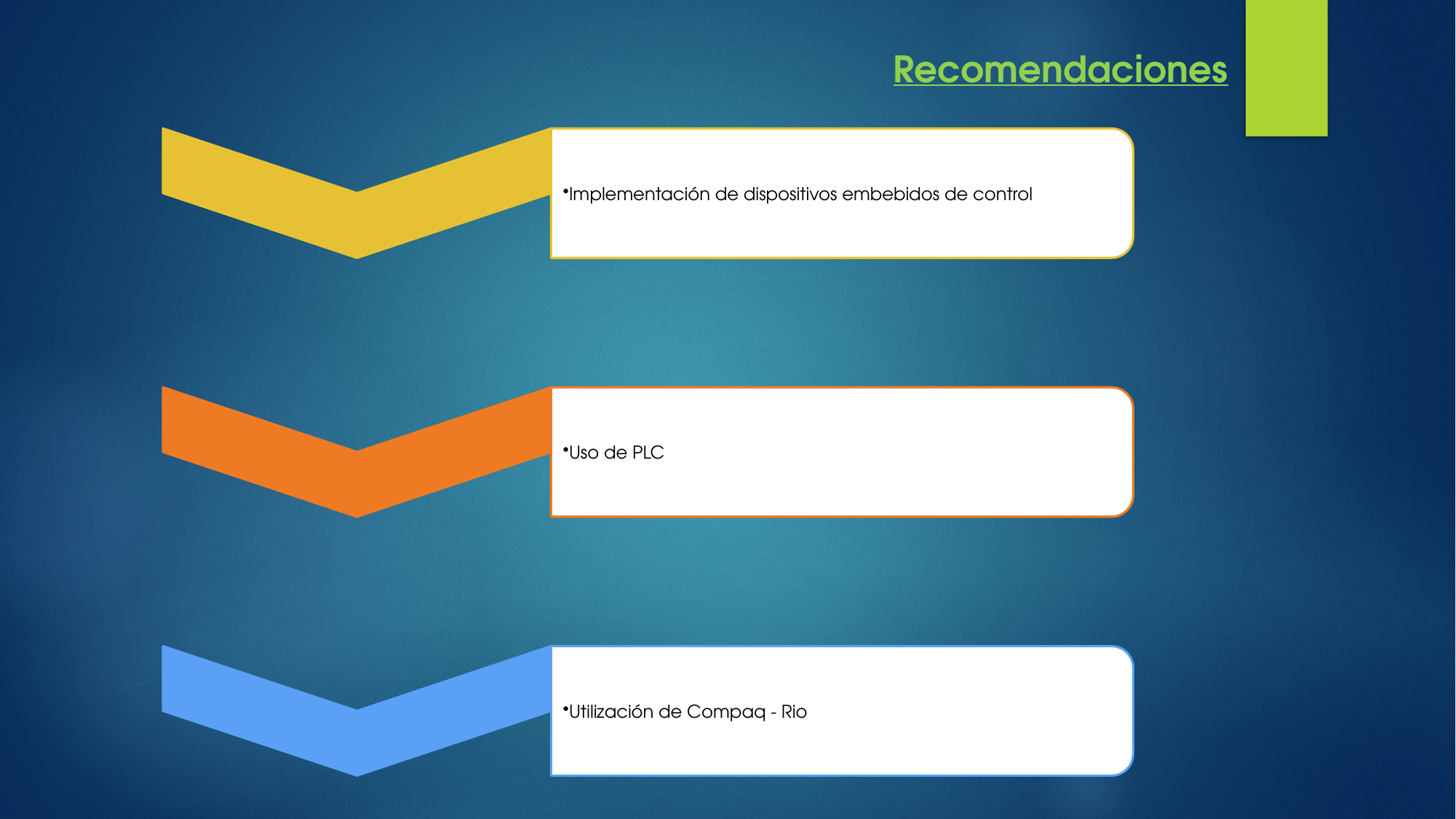

Recomendaciones
Implementación de dispositivos embebidos de control
Uso de PLC
Utilización de Compaq - Rio